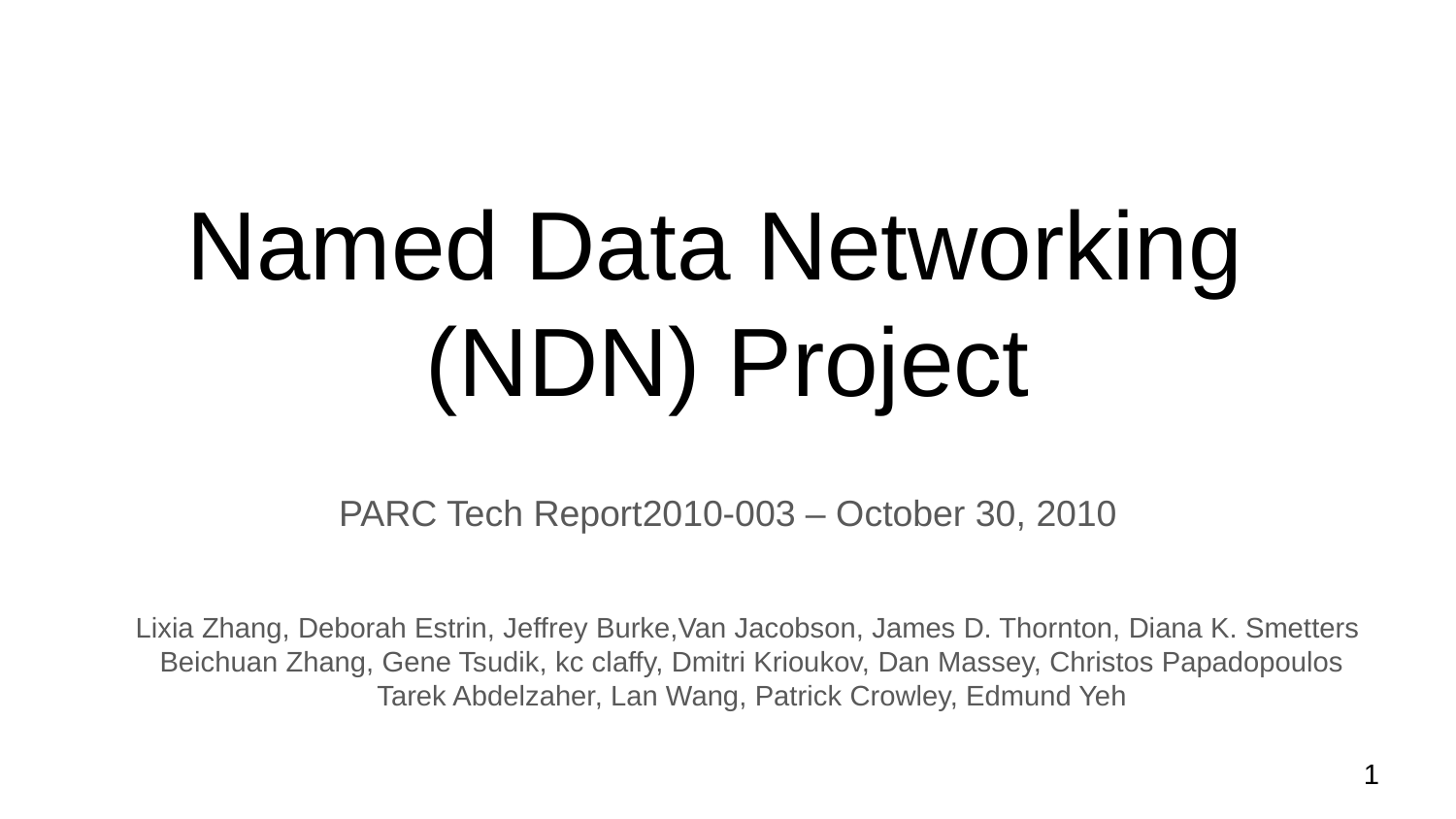

# Named Data Networking
(NDN) Project

PARC Tech Report2010-003 – October 30, 2010
Lixia Zhang, Deborah Estrin, Jeffrey Burke,Van Jacobson, James D. Thornton, Diana K. Smetters
Beichuan Zhang, Gene Tsudik, kc claffy, Dmitri Krioukov, Dan Massey, Christos Papadopoulos
Tarek Abdelzaher, Lan Wang, Patrick Crowley, Edmund Yeh

1